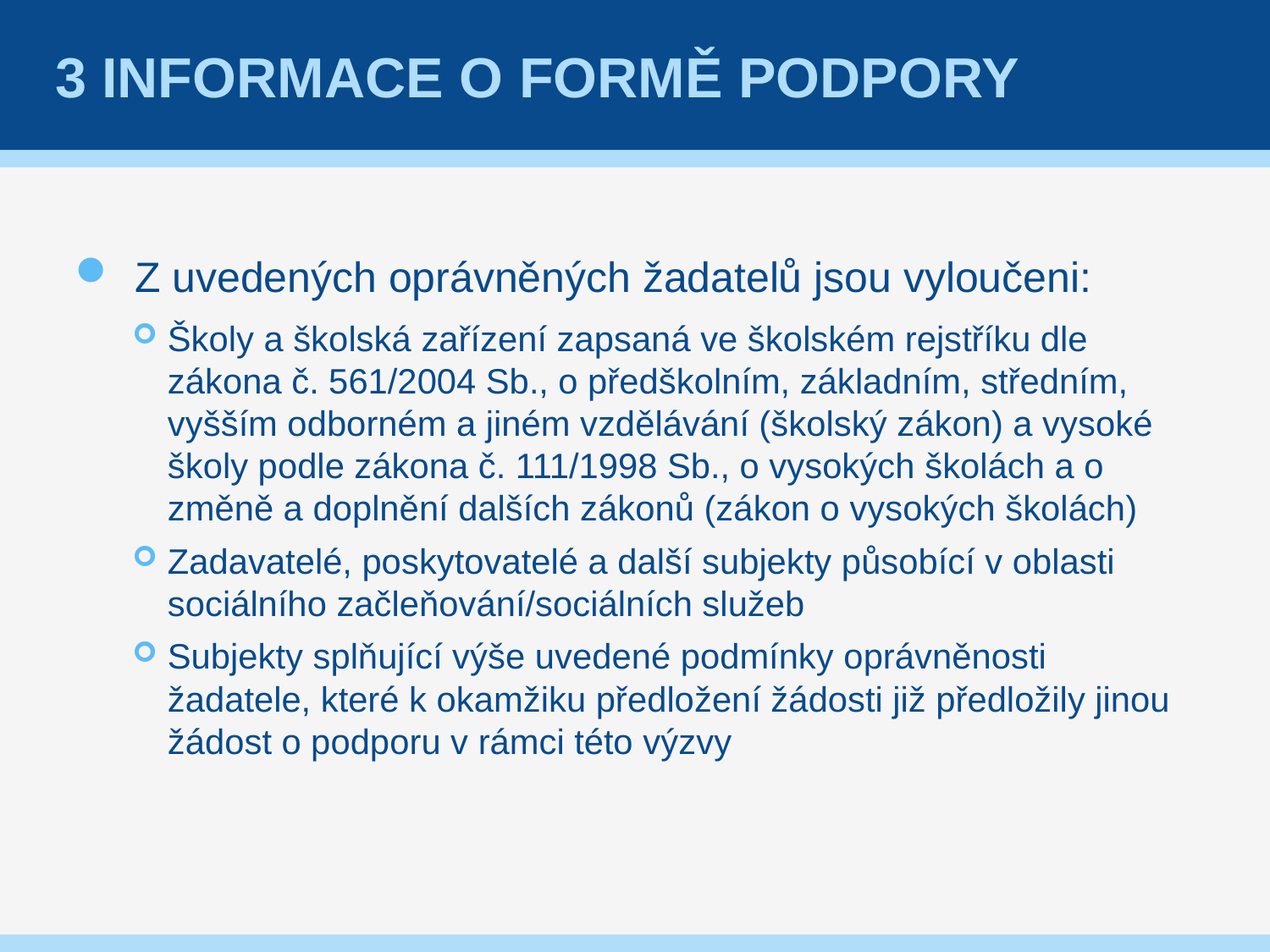

# 3 Informace o formě podpory
Z uvedených oprávněných žadatelů jsou vyloučeni:
Školy a školská zařízení zapsaná ve školském rejstříku dle zákona č. 561/2004 Sb., o předškolním, základním, středním, vyšším odborném a jiném vzdělávání (školský zákon) a vysoké školy podle zákona č. 111/1998 Sb., o vysokých školách a o změně a doplnění dalších zákonů (zákon o vysokých školách)
Zadavatelé, poskytovatelé a další subjekty působící v oblasti sociálního začleňování/sociálních služeb
Subjekty splňující výše uvedené podmínky oprávněnosti žadatele, které k okamžiku předložení žádosti již předložily jinou žádost o podporu v rámci této výzvy